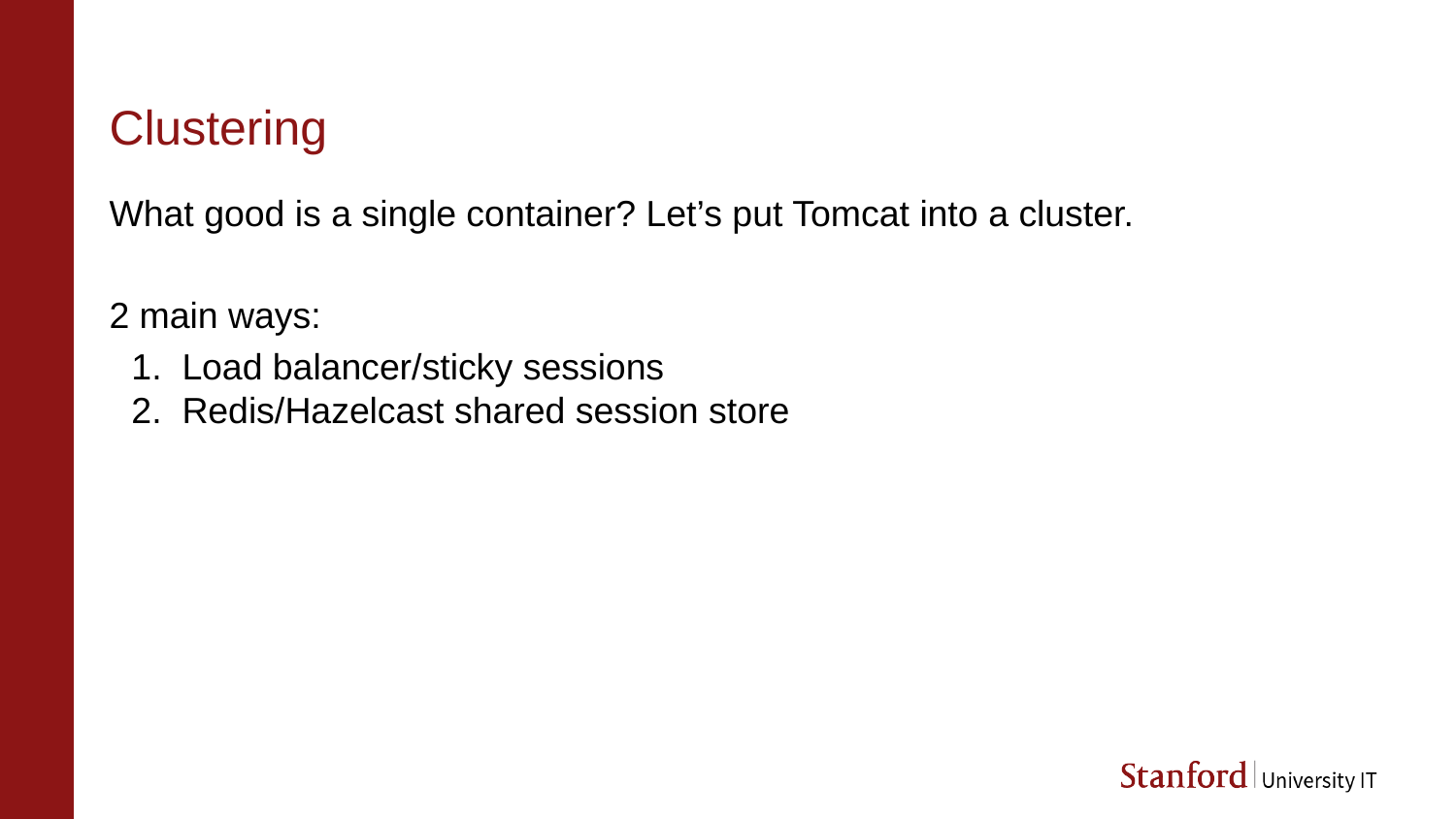

# Clustering
What good is a single container? Let’s put Tomcat into a cluster.

2 main ways:
Load balancer/sticky sessions
Redis/Hazelcast shared session store